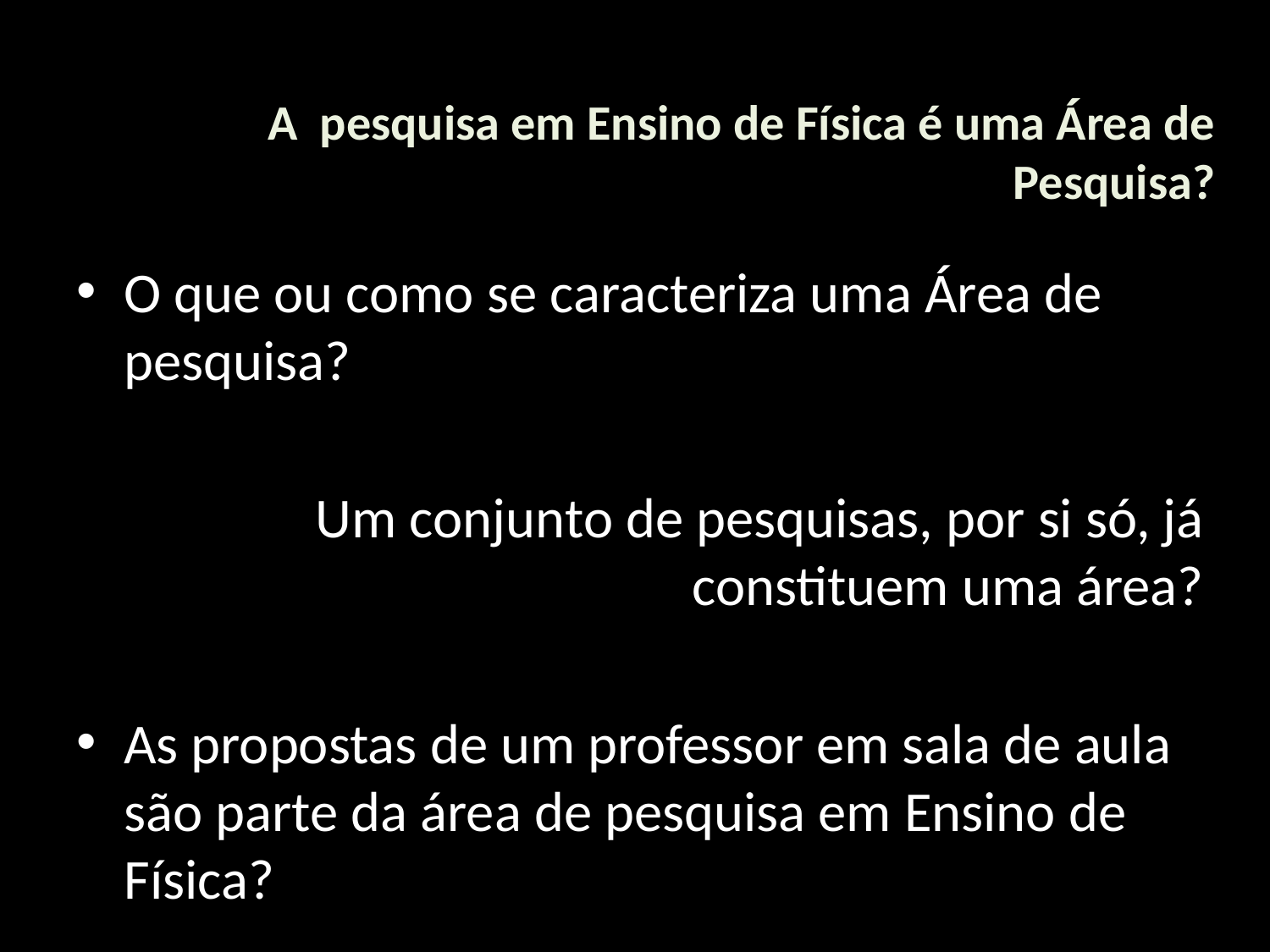

A  pesquisa em Ensino de Física é uma Área de Pesquisa?
O que ou como se caracteriza uma Área de pesquisa?

Um conjunto de pesquisas, por si só, já constituem uma área?

As propostas de um professor em sala de aula são parte da área de pesquisa em Ensino de Física?